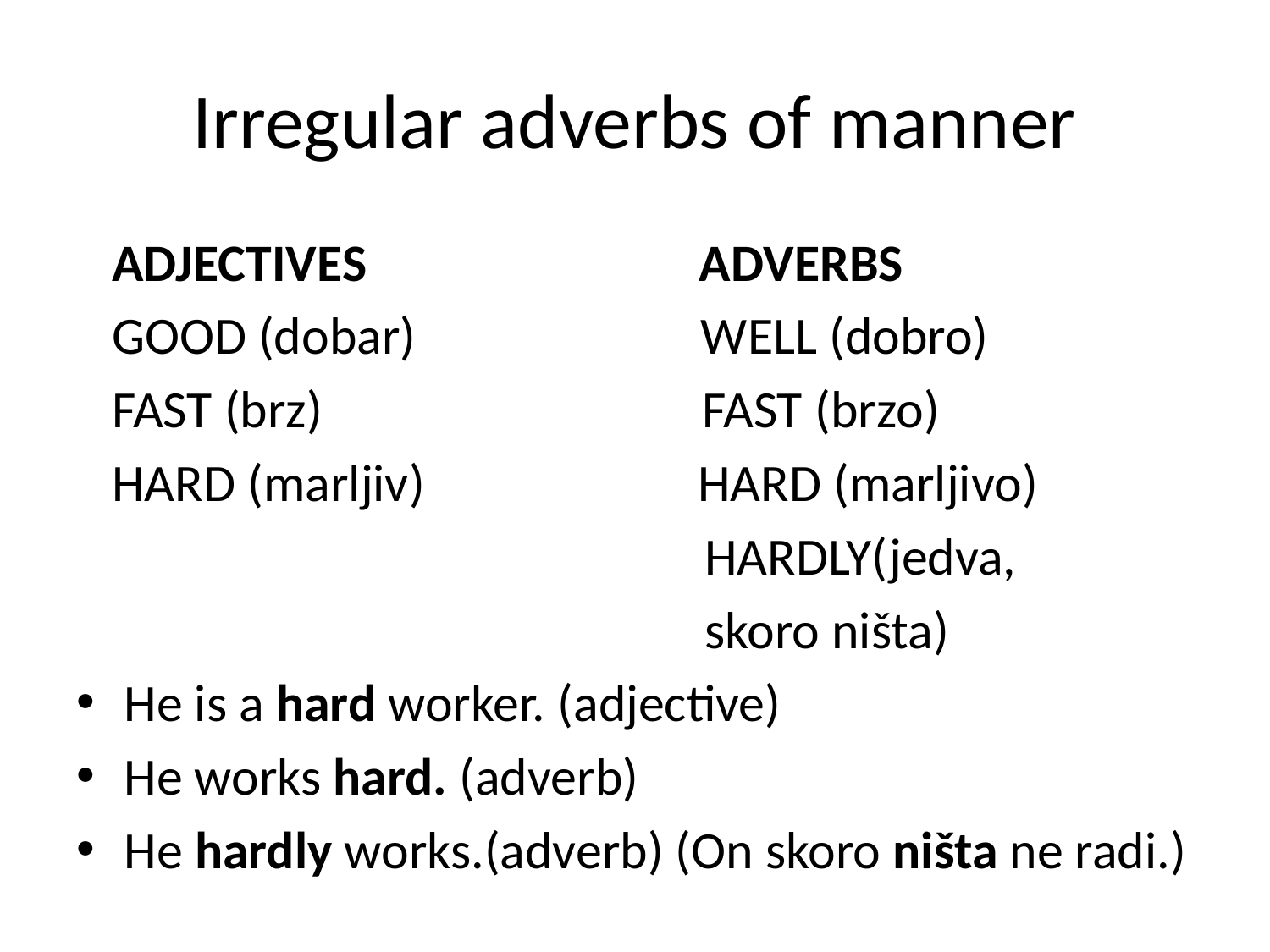

# Irregular adverbs of manner
   ADJECTIVES                            ADVERBS
   GOOD (dobar)                        WELL (dobro)
   FAST (brz)                                FAST (brzo)
   HARD (marljiv)                       HARD (marljivo)
                                                     HARDLY(jedva,
                                                     skoro ništa)
He is a hard worker. (adjective)
He works hard. (adverb)
He hardly works.(adverb) (On skoro ništa ne radi.)